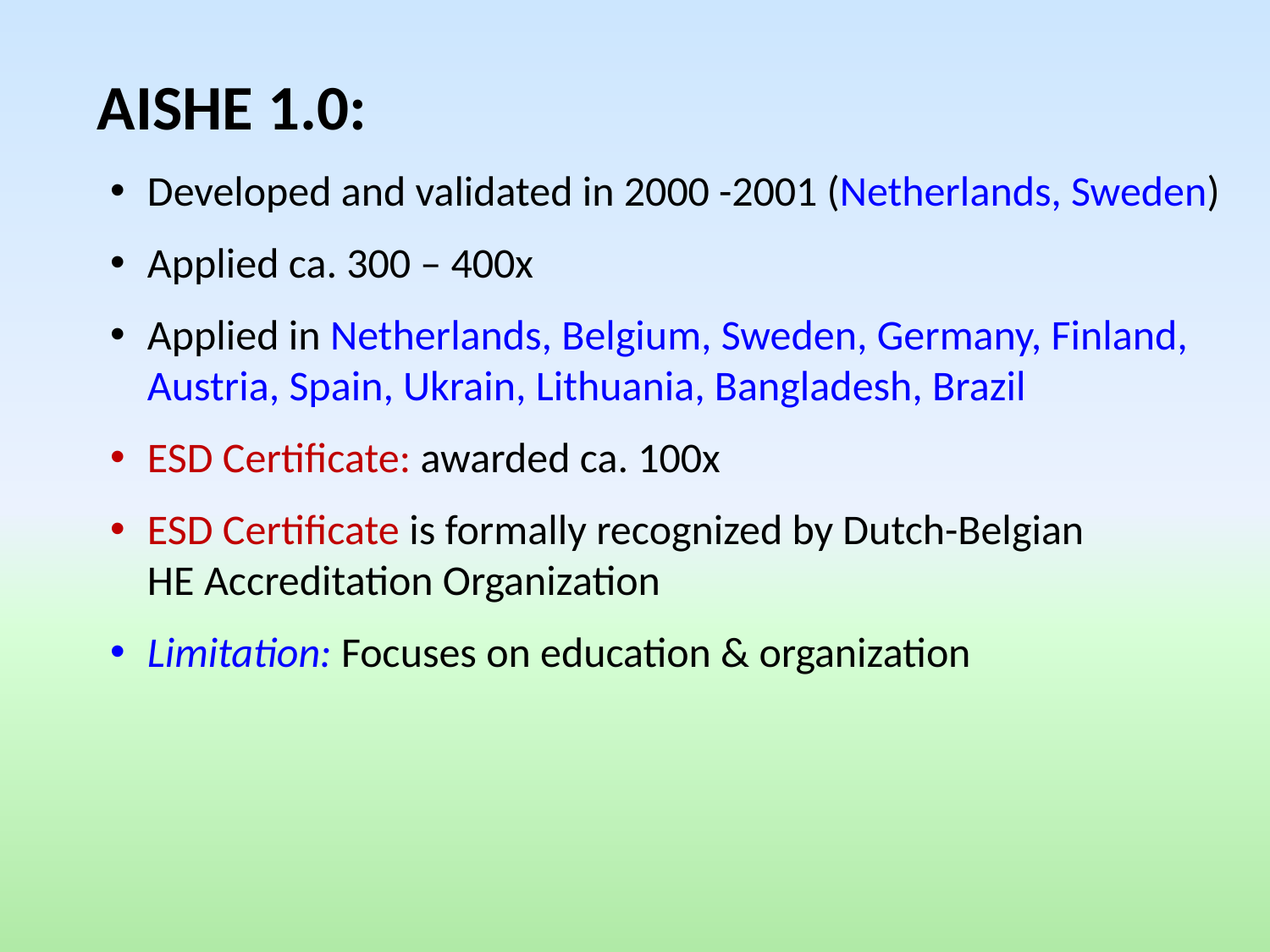

AISHE 1.0:
Developed and validated in 2000 -2001 (Netherlands, Sweden)
Applied ca. 300 – 400x
Applied in Netherlands, Belgium, Sweden, Germany, Finland, Austria, Spain, Ukrain, Lithuania, Bangladesh, Brazil
ESD Certificate: awarded ca. 100x
ESD Certificate is formally recognized by Dutch-Belgian
HE Accreditation Organization
Limitation: Focuses on education & organization